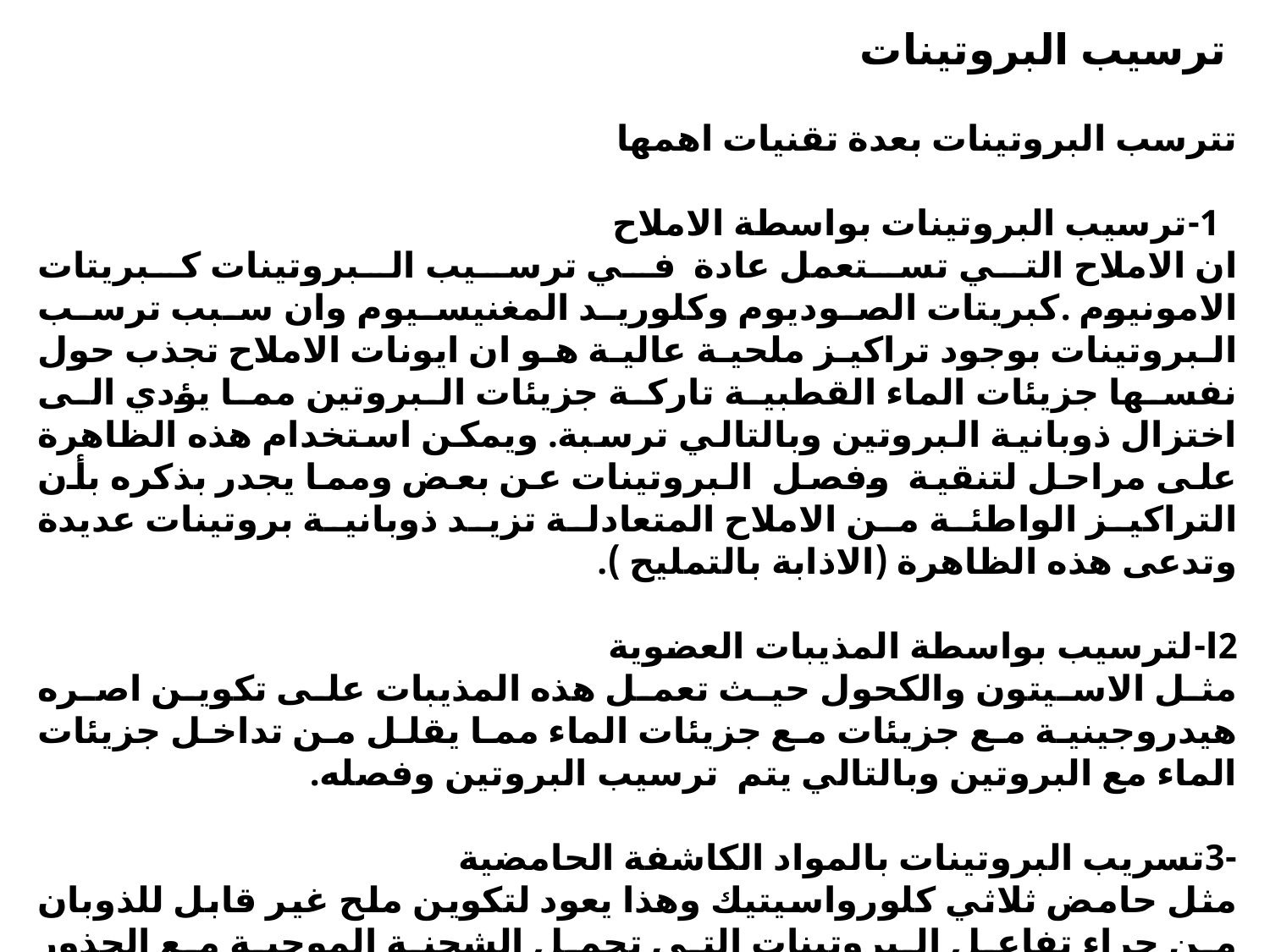

ترسيب البروتينات

تترسب البروتينات بعدة تقنيات اهمها

  1-ترسيب البروتينات بواسطة الاملاح
ان الاملاح التي تستعمل عادة  في ترسيب البروتينات كبريتات الامونيوم .كبريتات الصوديوم وكلوريد المغنيسيوم وان سبب ترسب البروتينات بوجود تراكيز ملحية عالية هو ان ايونات الاملاح تجذب حول نفسها جزيئات الماء القطبية تاركة جزيئات البروتين مما يؤدي الى اختزال ذوبانية البروتين وبالتالي ترسبة. ويمكن استخدام هذه الظاهرة على مراحل لتنقية  وفصل  البروتينات عن بعض ومما يجدر بذكره بأن التراكيز الواطئة من الاملاح المتعادلة تزيد ذوبانية بروتينات عديدة وتدعى هذه الظاهرة (الاذابة بالتمليح ).

2ا-لترسيب بواسطة المذيبات العضوية
مثل الاسيتون والكحول حيث تعمل هذه المذيبات على تكوين اصره هيدروجينية مع جزيئات مع جزيئات الماء مما يقلل من تداخل جزيئات الماء مع البروتين وبالتالي يتم  ترسيب البروتين وفصله.

-3تسريب البروتينات بالمواد الكاشفة الحامضية
مثل حامض ثلاثي كلورواسيتيك وهذا يعود لتكوين ملح غير قابل للذوبان من جراء تفاعل البروتينات التي تحمل الشحنة الموجبة مع الجذور السالبة للحامض المضاف .